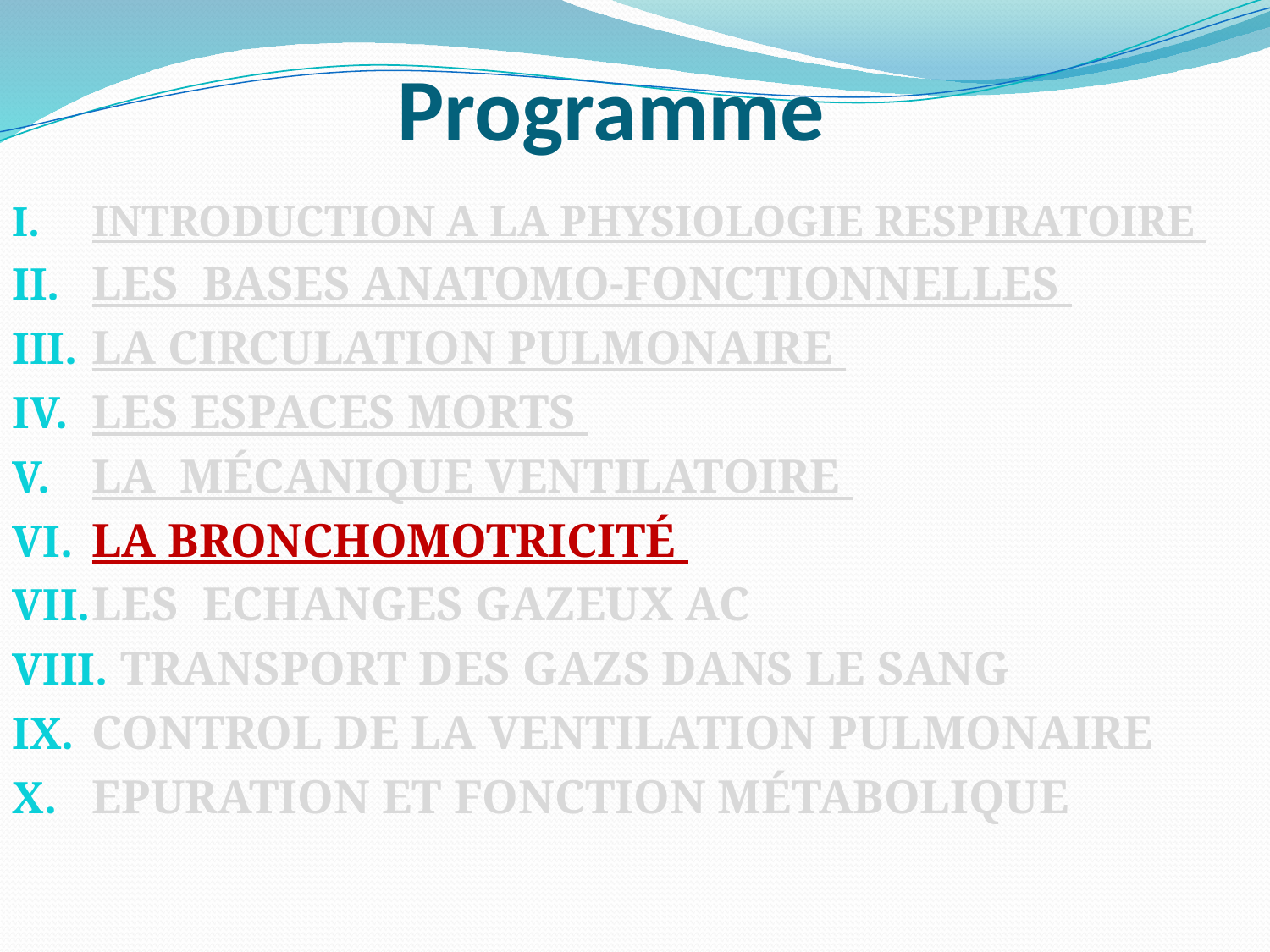

# Programme
INTRODUCTION A LA PHYSIOLOGIE RESPIRATOIRE
LES  BASES ANATOMO-FONCTIONNELLES
LA CIRCULATION PULMONAIRE
LES Espaces morts
LA  mécanique ventilatoire
LA Bronchomotricité
LES  echanges gazeux AC
 Transport des gazs dans le sang
control de la ventilation pulmonaire
epuration et fonction métabolique